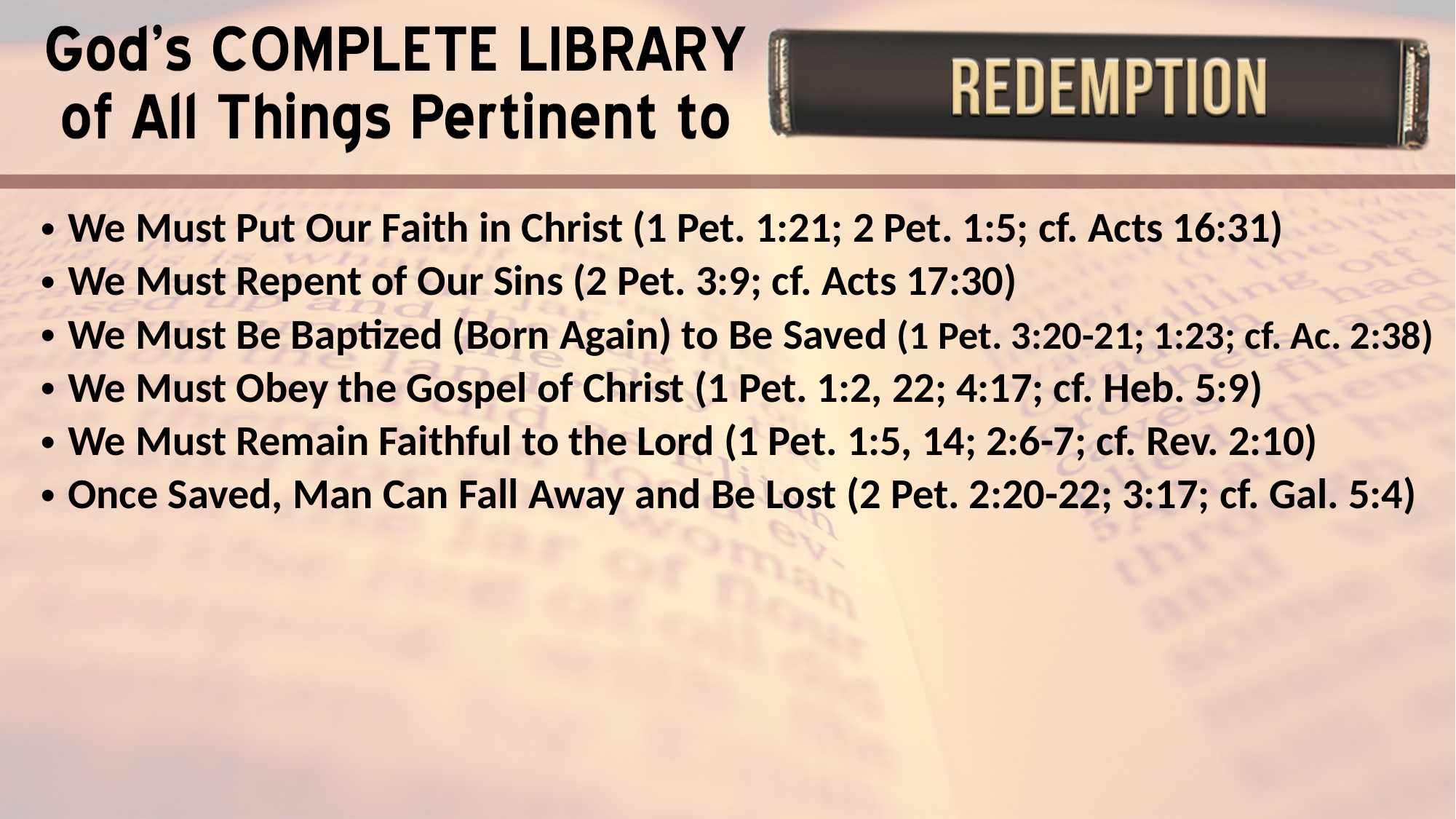

We Must Put Our Faith in Christ (1 Pet. 1:21; 2 Pet. 1:5; cf. Acts 16:31)
We Must Repent of Our Sins (2 Pet. 3:9; cf. Acts 17:30)
We Must Be Baptized (Born Again) to Be Saved (1 Pet. 3:20-21; 1:23; cf. Ac. 2:38)
We Must Obey the Gospel of Christ (1 Pet. 1:2, 22; 4:17; cf. Heb. 5:9)
We Must Remain Faithful to the Lord (1 Pet. 1:5, 14; 2:6-7; cf. Rev. 2:10)
Once Saved, Man Can Fall Away and Be Lost (2 Pet. 2:20-22; 3:17; cf. Gal. 5:4)